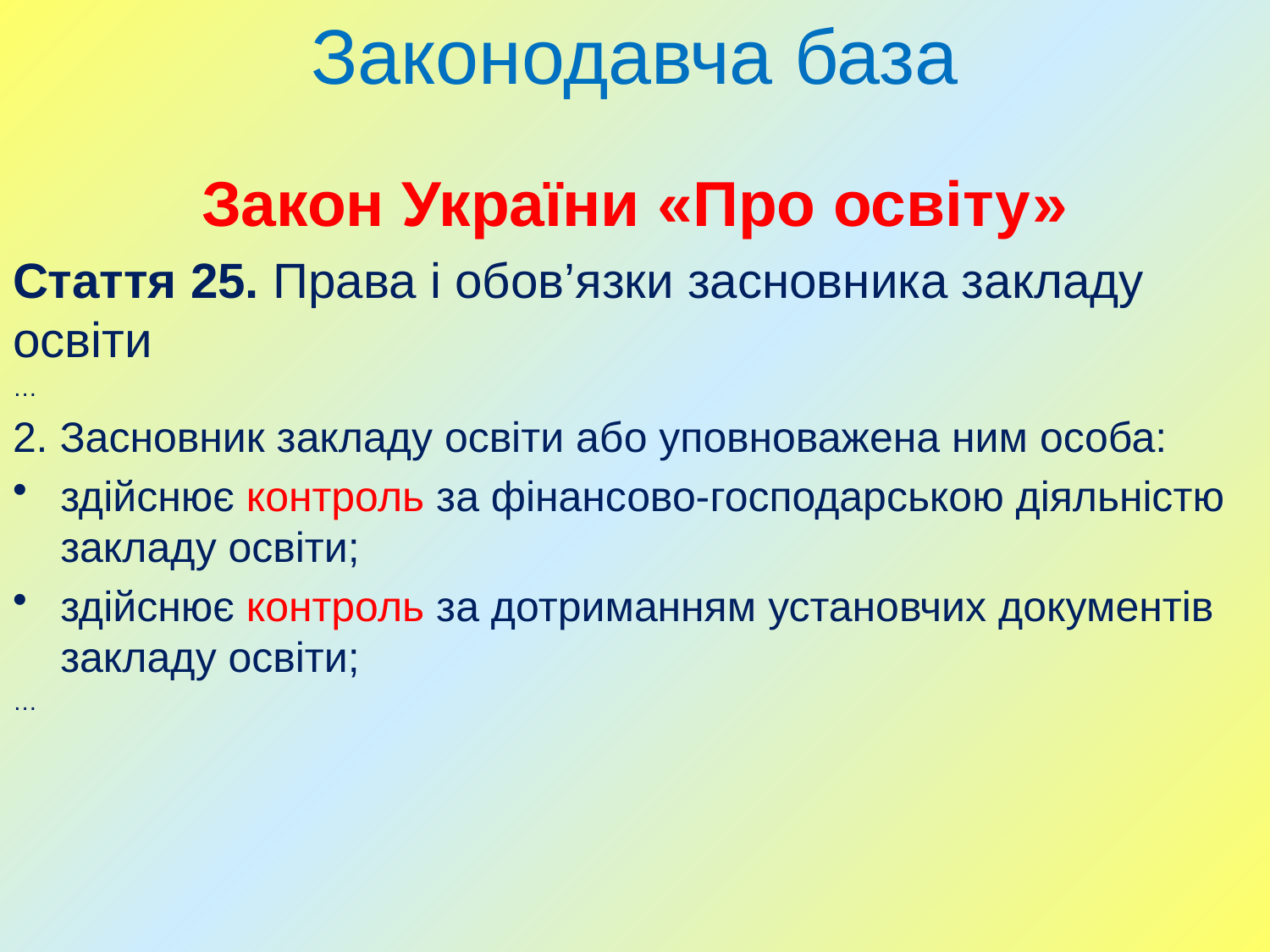

# Законодавча база
Закон України «Про освіту»
Стаття 25. Права і обов’язки засновника закладу освіти
…
2. Засновник закладу освіти або уповноважена ним особа:
здійснює контроль за фінансово-господарською діяльністю закладу освіти;
здійснює контроль за дотриманням установчих документів закладу освіти;
…